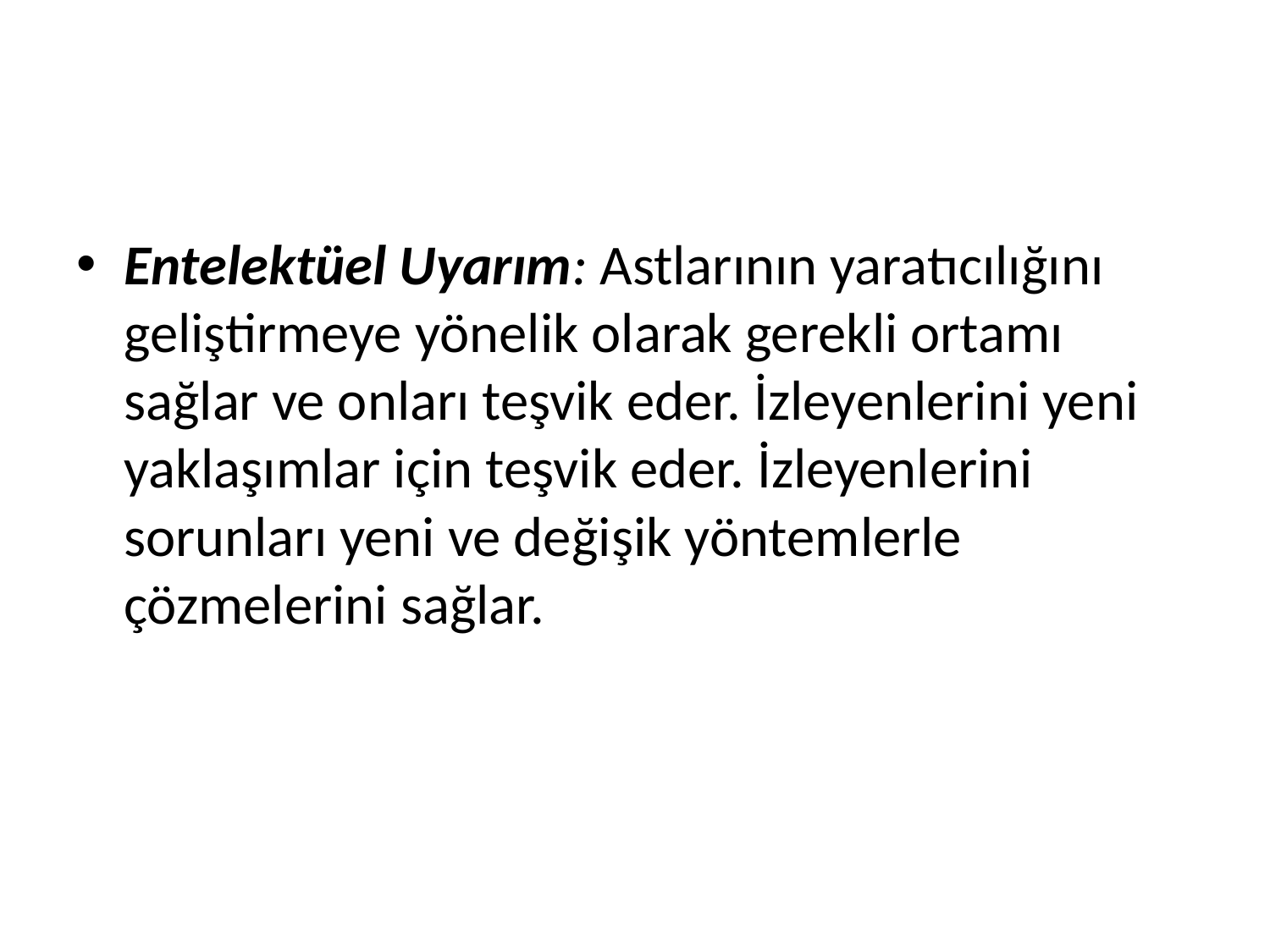

#
Entelektüel Uyarım: Astlarının yaratıcılığını geliştirmeye yönelik olarak gerekli ortamı sağlar ve onları teşvik eder. İzleyenlerini yeni yaklaşımlar için teşvik eder. İzleyenlerini sorunları yeni ve değişik yöntemlerle çözmelerini sağlar.